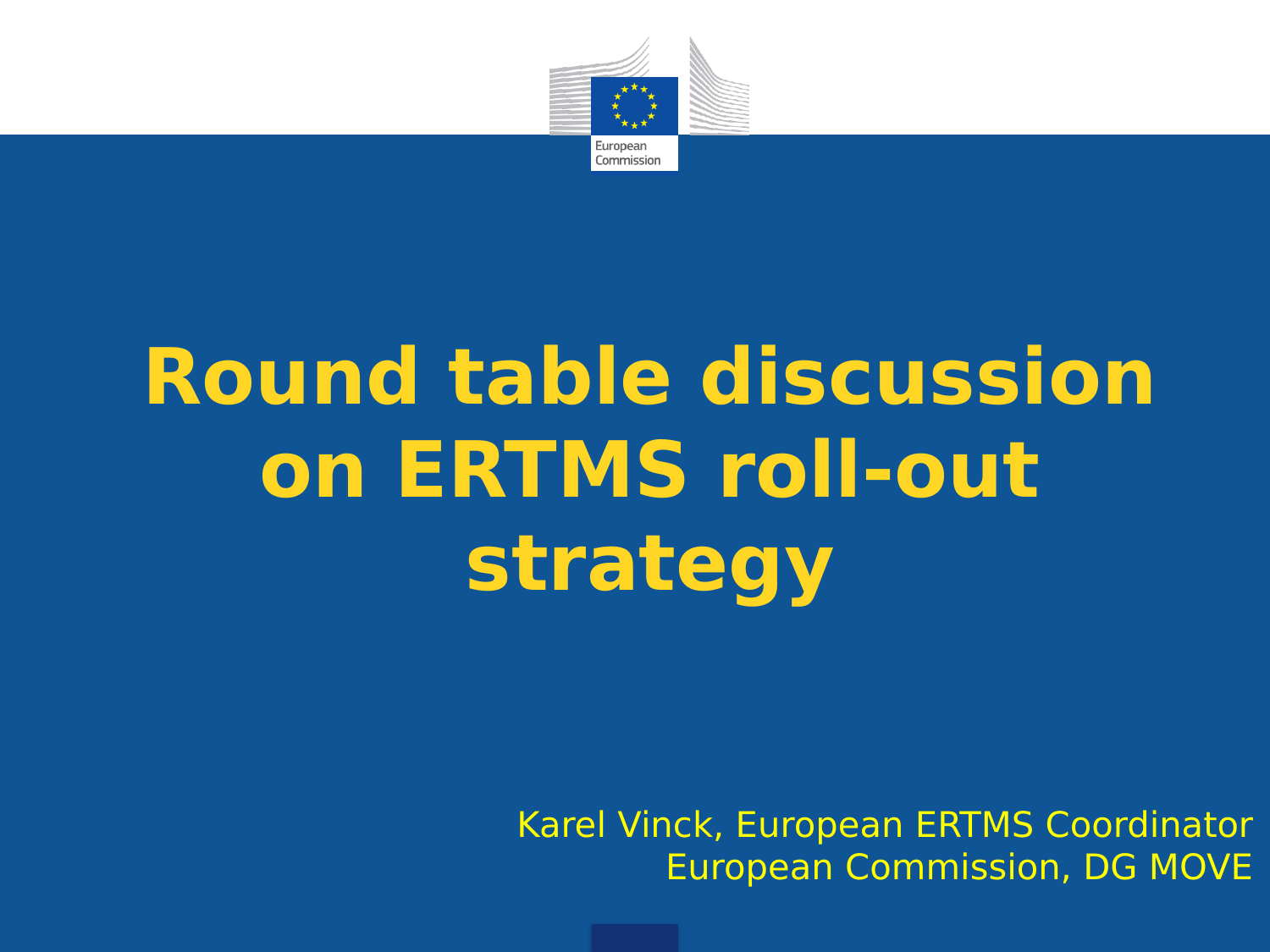

# Round table discussion on ERTMS roll-out strategy
Karel Vinck, European ERTMS Coordinator
European Commission, DG MOVE